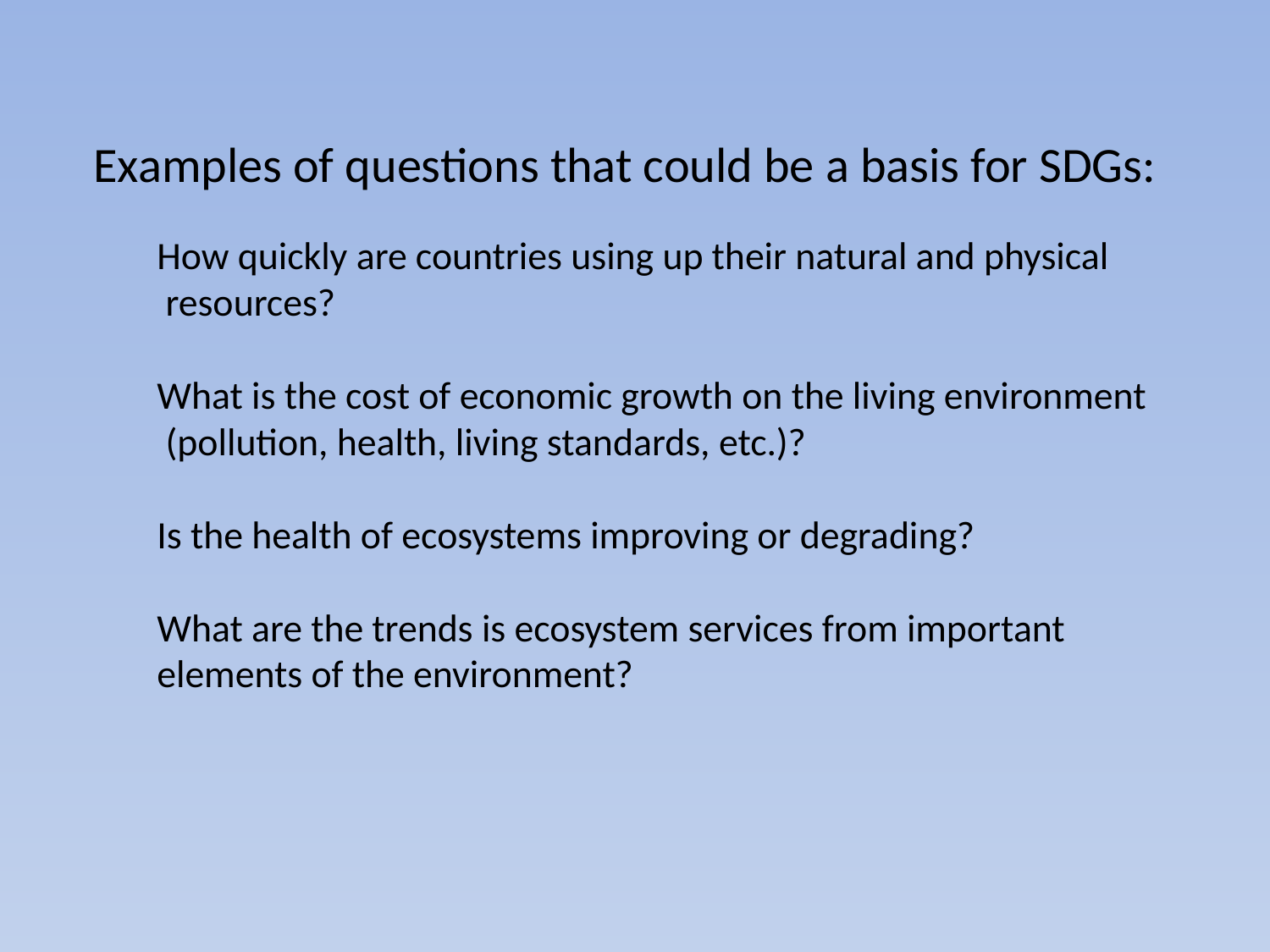

Examples of questions that could be a basis for SDGs:

How quickly are countries using up their natural and physical
 resources?

What is the cost of economic growth on the living environment
 (pollution, health, living standards, etc.)?

Is the health of ecosystems improving or degrading?

What are the trends is ecosystem services from important
elements of the environment?